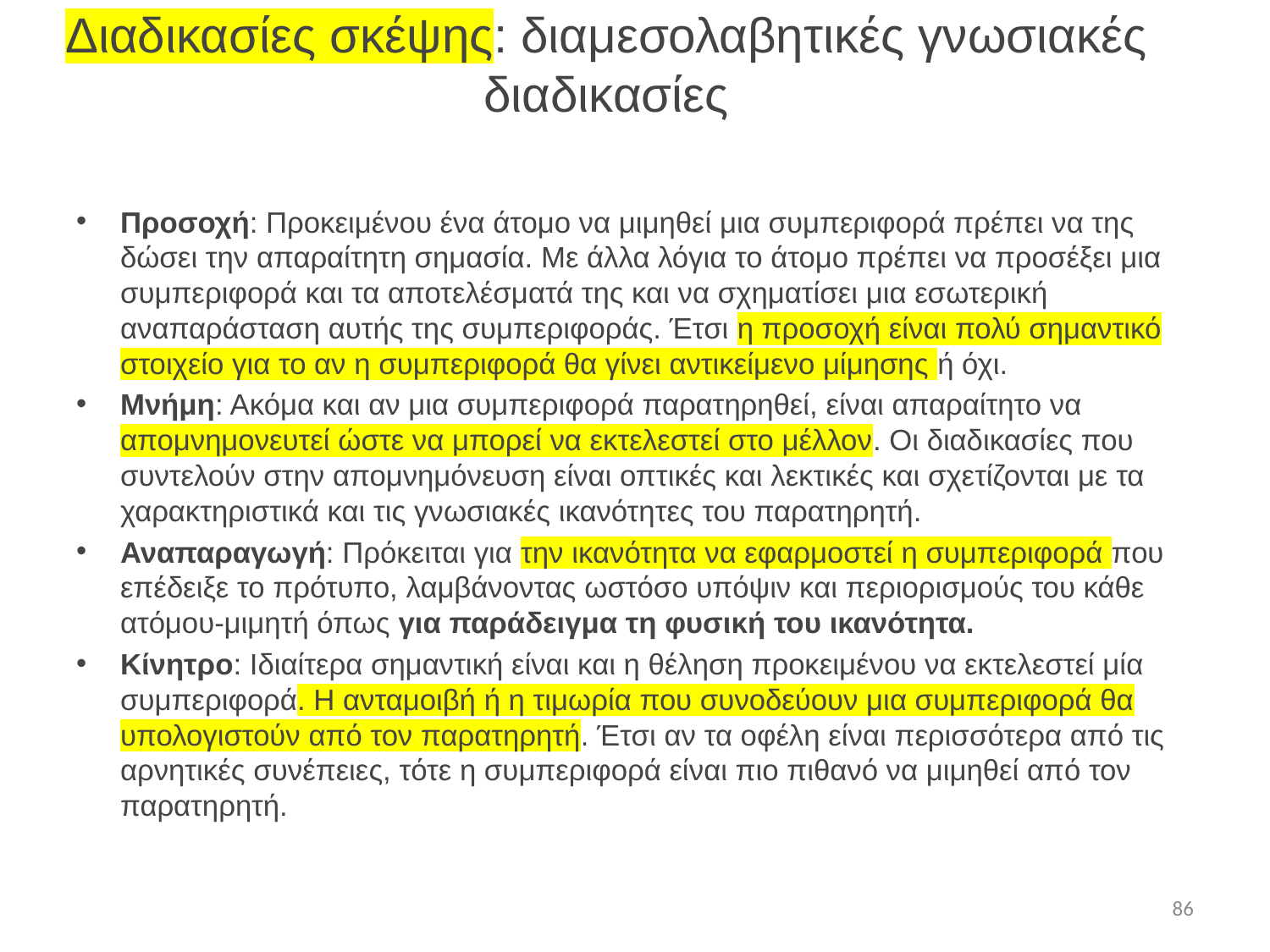

# Διαδικασίες σκέψης: διαμεσολαβητικές γνωσιακές διαδικασίες
Προσοχή: Προκειμένου ένα άτομο να μιμηθεί μια συμπεριφορά πρέπει να της δώσει την απαραίτητη σημασία. Με άλλα λόγια το άτομο πρέπει να προσέξει μια συμπεριφορά και τα αποτελέσματά της και να σχηματίσει μια εσωτερική αναπαράσταση αυτής της συμπεριφοράς. Έτσι η προσοχή είναι πολύ σημαντικό στοιχείο για το αν η συμπεριφορά θα γίνει αντικείμενο μίμησης ή όχι.
Μνήμη: Ακόμα και αν μια συμπεριφορά παρατηρηθεί, είναι απαραίτητο να απομνημονευτεί ώστε να μπορεί να εκτελεστεί στο μέλλον. Οι διαδικασίες που συντελούν στην απομνημόνευση είναι οπτικές και λεκτικές και σχετίζονται με τα χαρακτηριστικά και τις γνωσιακές ικανότητες του παρατηρητή.
Αναπαραγωγή: Πρόκειται για την ικανότητα να εφαρμοστεί η συμπεριφορά που επέδειξε το πρότυπο, λαμβάνοντας ωστόσο υπόψιν και περιορισμούς του κάθε ατόμου-μιμητή όπως για παράδειγμα τη φυσική του ικανότητα.
Κίνητρο: Ιδιαίτερα σημαντική είναι και η θέληση προκειμένου να εκτελεστεί μία συμπεριφορά. Η ανταμοιβή ή η τιμωρία που συνοδεύουν μια συμπεριφορά θα υπολογιστούν από τον παρατηρητή. Έτσι αν τα οφέλη είναι περισσότερα από τις αρνητικές συνέπειες, τότε η συμπεριφορά είναι πιο πιθανό να μιμηθεί από τον παρατηρητή.

86